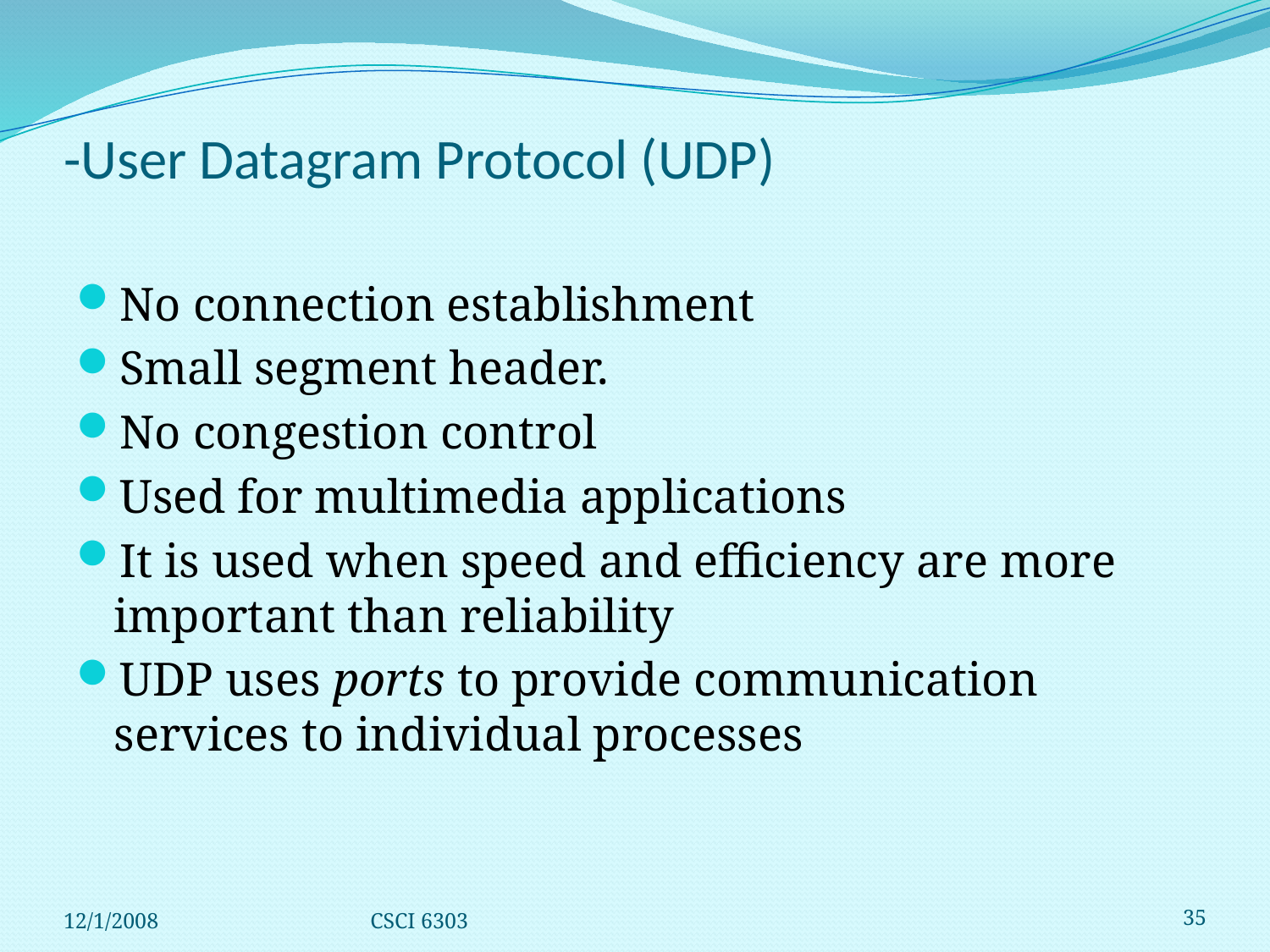

# -User Datagram Protocol (UDP)
No connection establishment
Small segment header.
No congestion control
Used for multimedia applications
It is used when speed and efficiency are more important than reliability
UDP uses ports to provide communication services to individual processes
12/1/2008
CSCI 6303
35